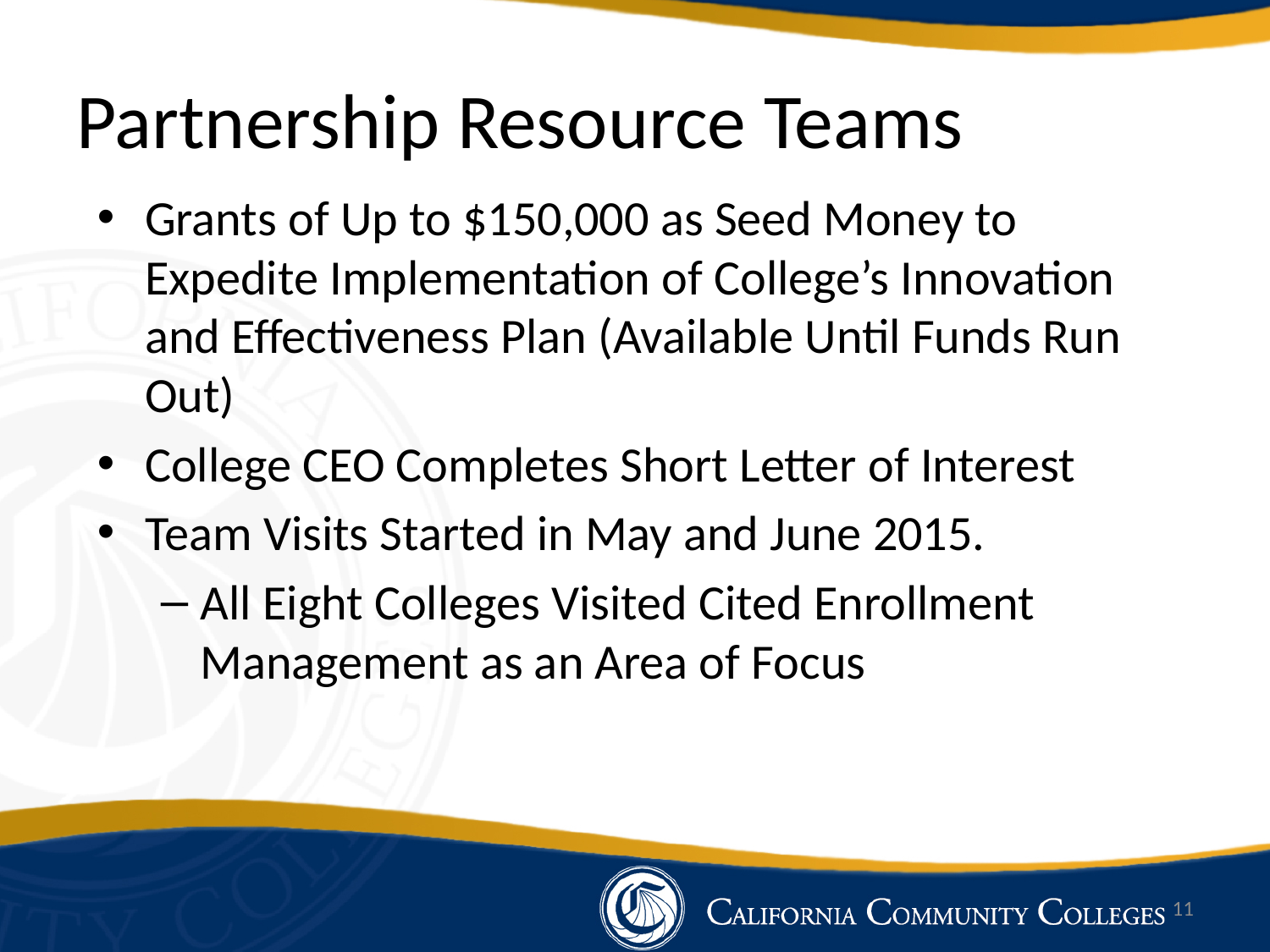

# Partnership Resource Teams
Grants of Up to $150,000 as Seed Money to Expedite Implementation of College’s Innovation and Effectiveness Plan (Available Until Funds Run Out)
College CEO Completes Short Letter of Interest
Team Visits Started in May and June 2015.
All Eight Colleges Visited Cited Enrollment Management as an Area of Focus

11